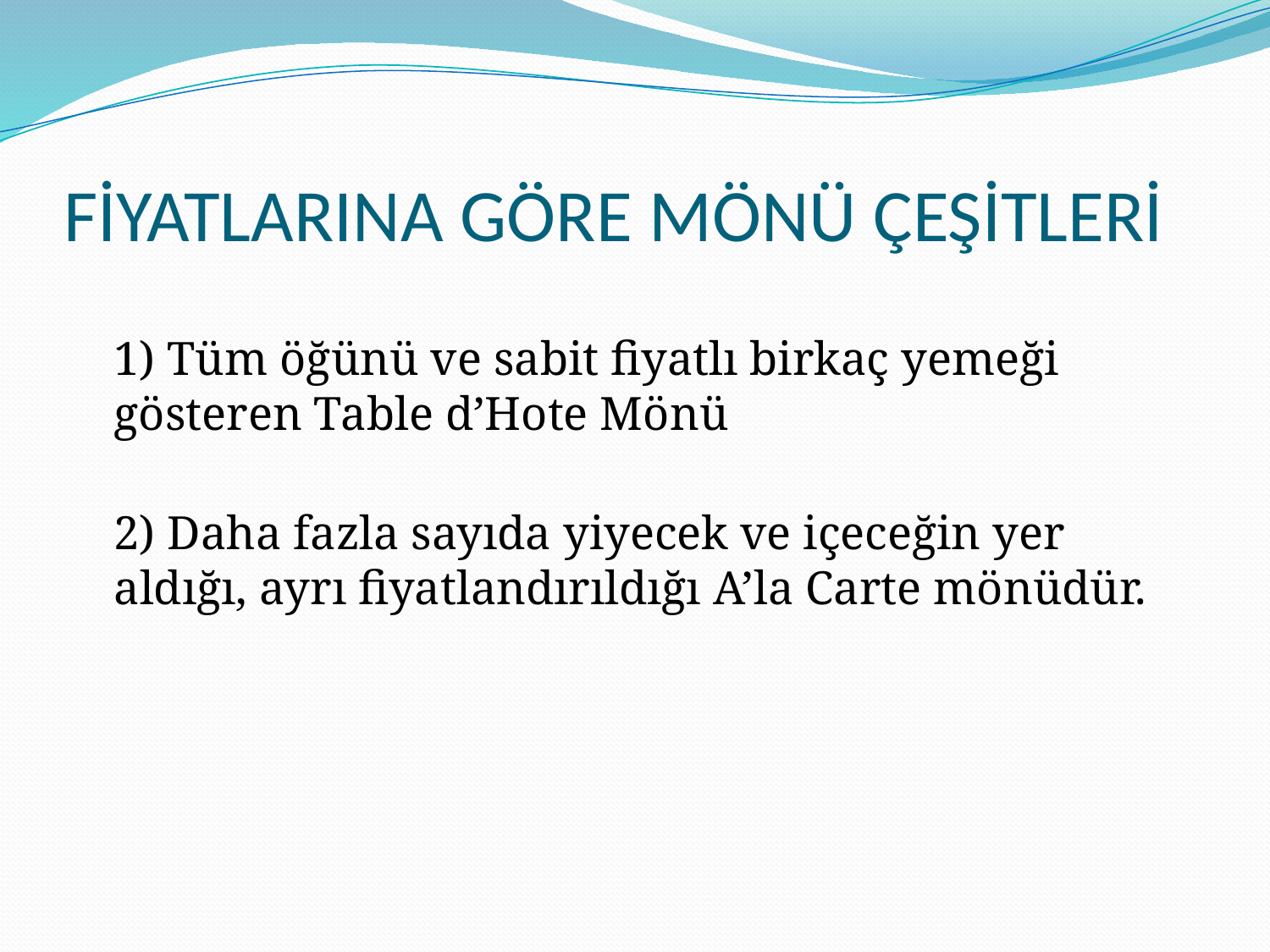

# FİYATLARINA GÖRE MÖNÜ ÇEŞİTLERİ
1) Tüm öğünü ve sabit fiyatlı birkaç yemeği gösteren Table d’Hote Mönü
2) Daha fazla sayıda yiyecek ve içeceğin yer aldığı, ayrı fiyatlandırıldığı A’la Carte mönüdür.